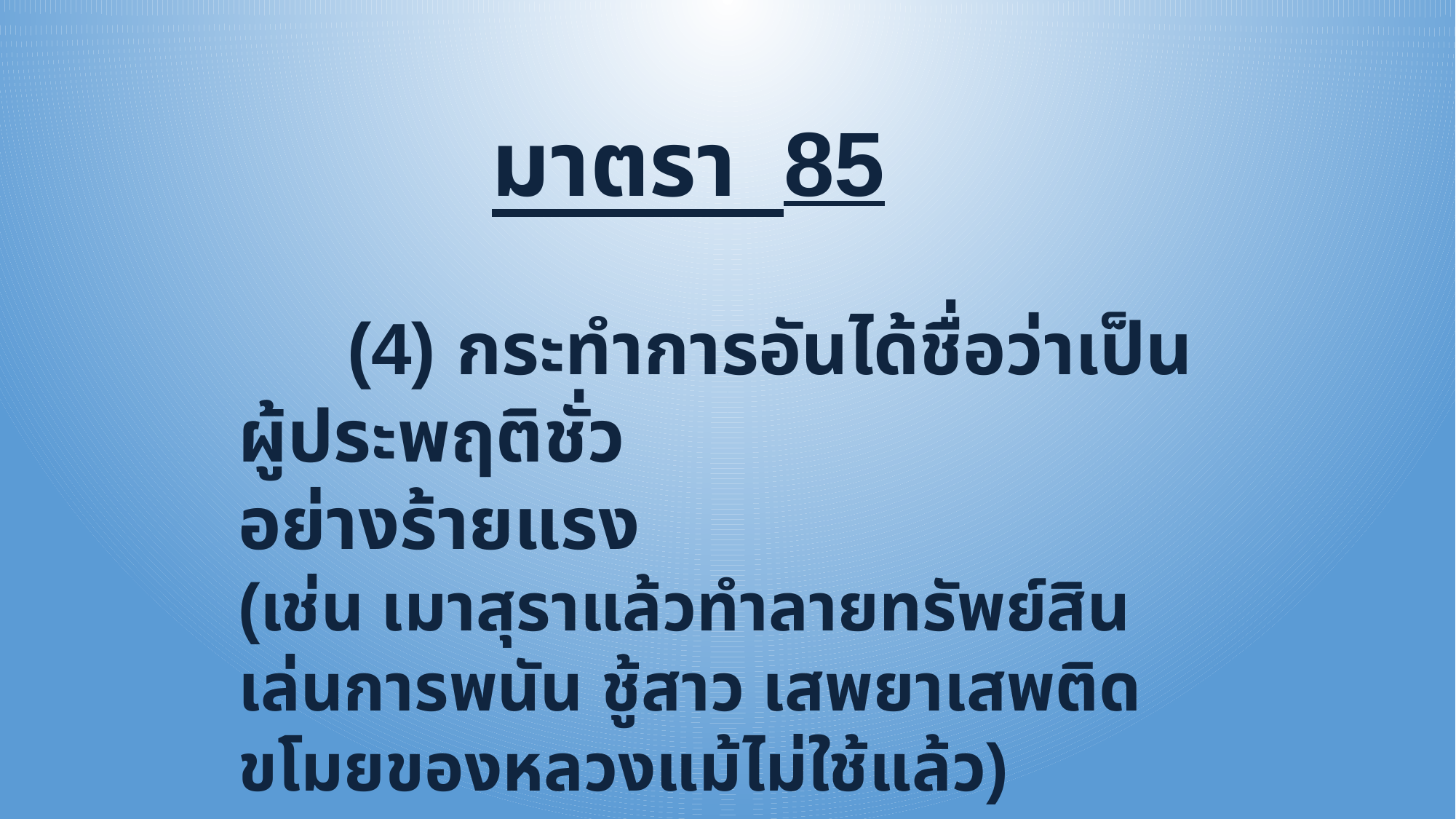

มาตรา  85

	(4) กระทำการอันได้ชื่อว่าเป็นผู้ประพฤติชั่ว
อย่างร้ายแรง
(เช่น เมาสุราแล้วทำลายทรัพย์สิน เล่นการพนัน ชู้สาว เสพยาเสพติด ขโมยของหลวงแม้ไม่ใช้แล้ว)